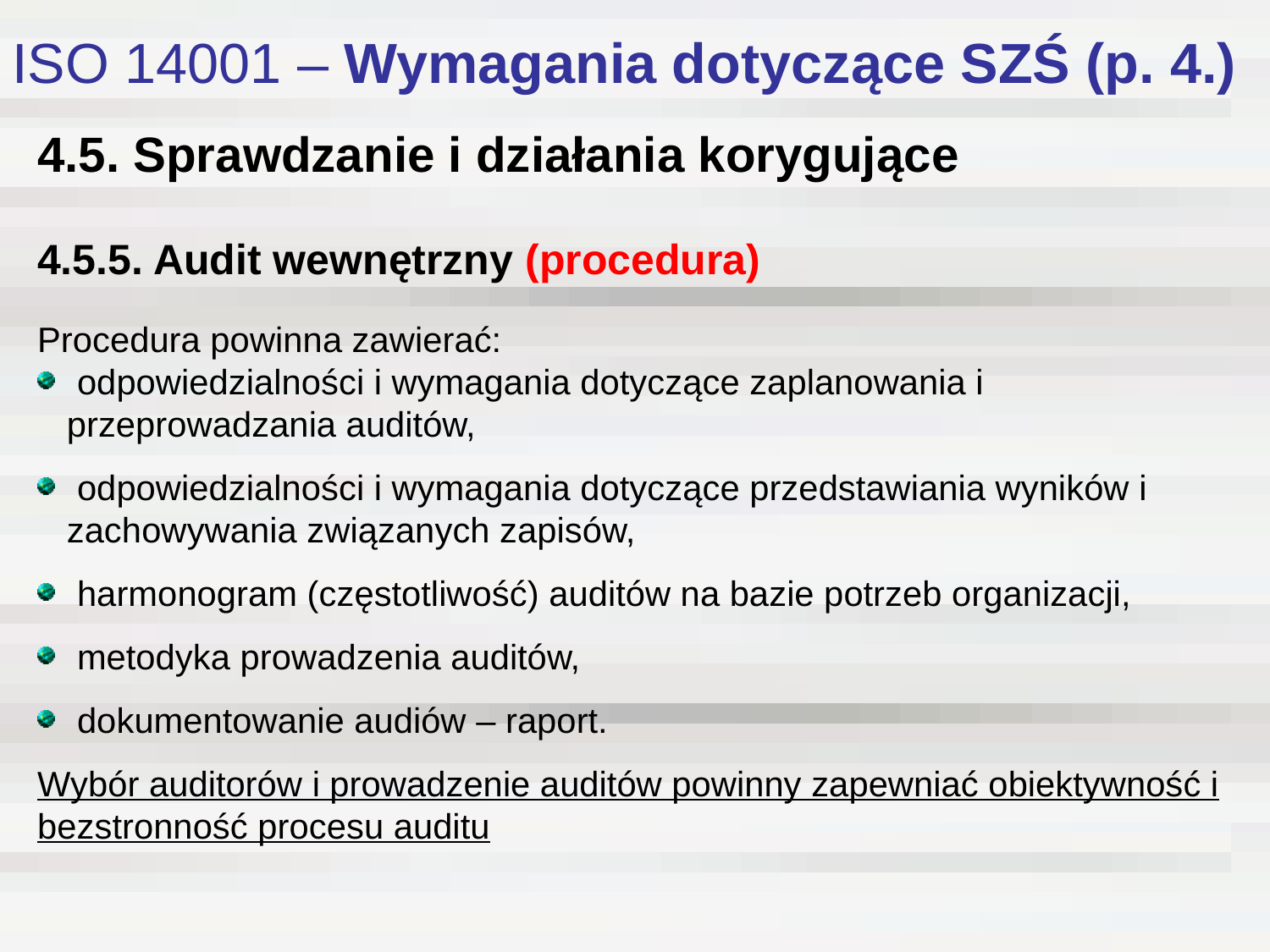

# ISO 14001 – Wymagania dotyczące SZŚ (p. 4.)
4.5. Sprawdzanie i działania korygujące

4.5.5. Audit wewnętrzny (procedura)

Procedura powinna zawierać:
 odpowiedzialności i wymagania dotyczące zaplanowania i
   przeprowadzania auditów,

 odpowiedzialności i wymagania dotyczące przedstawiania wyników i
   zachowywania związanych zapisów,

 harmonogram (częstotliwość) auditów na bazie potrzeb organizacji,

 metodyka prowadzenia auditów,

 dokumentowanie audiów – raport.

Wybór auditorów i prowadzenie auditów powinny zapewniać obiektywność i bezstronność procesu auditu